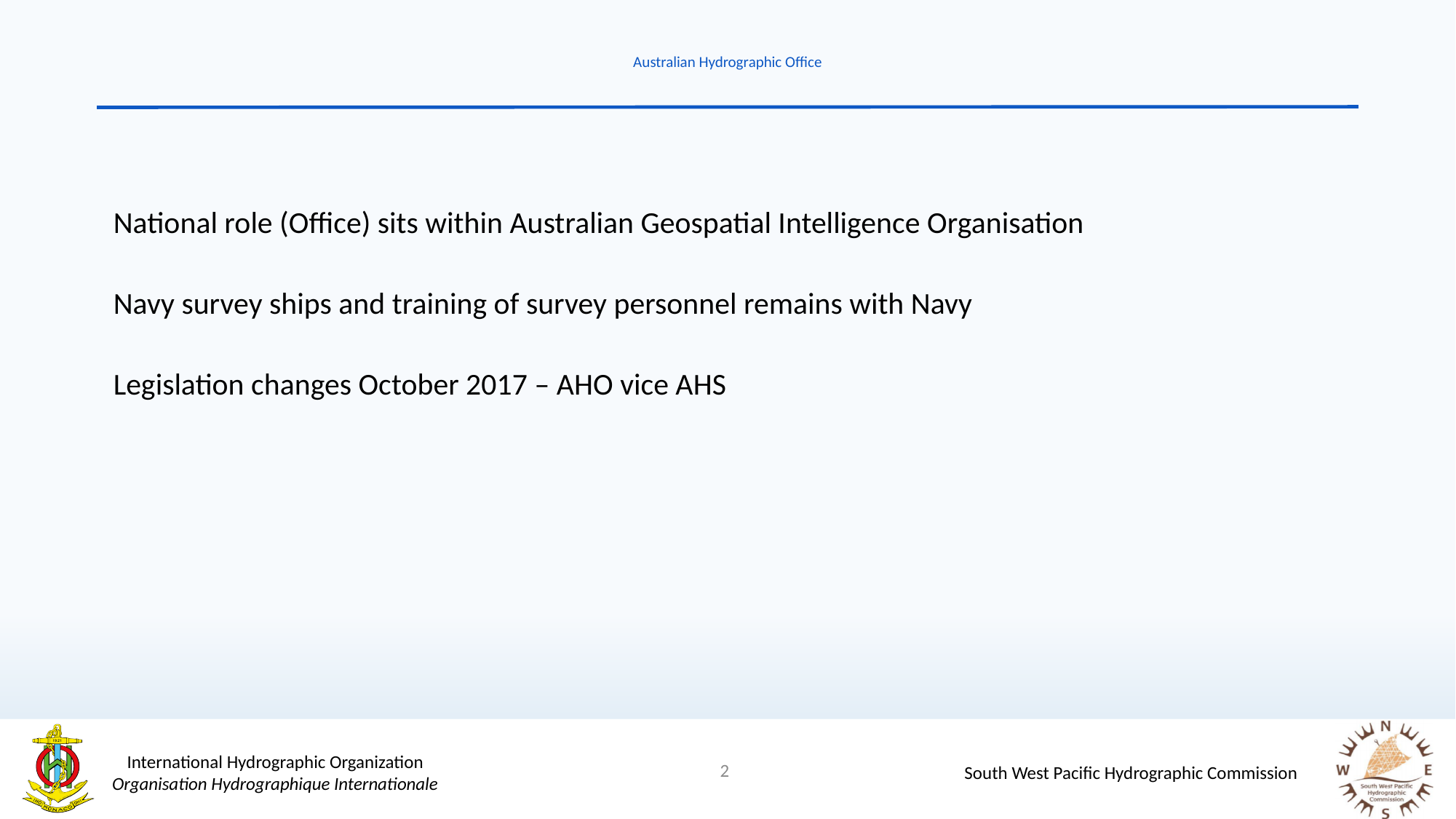

# Australian Hydrographic Office

National role (Office) sits within Australian Geospatial Intelligence Organisation

Navy survey ships and training of survey personnel remains with Navy

Legislation changes October 2017 – AHO vice AHS

2